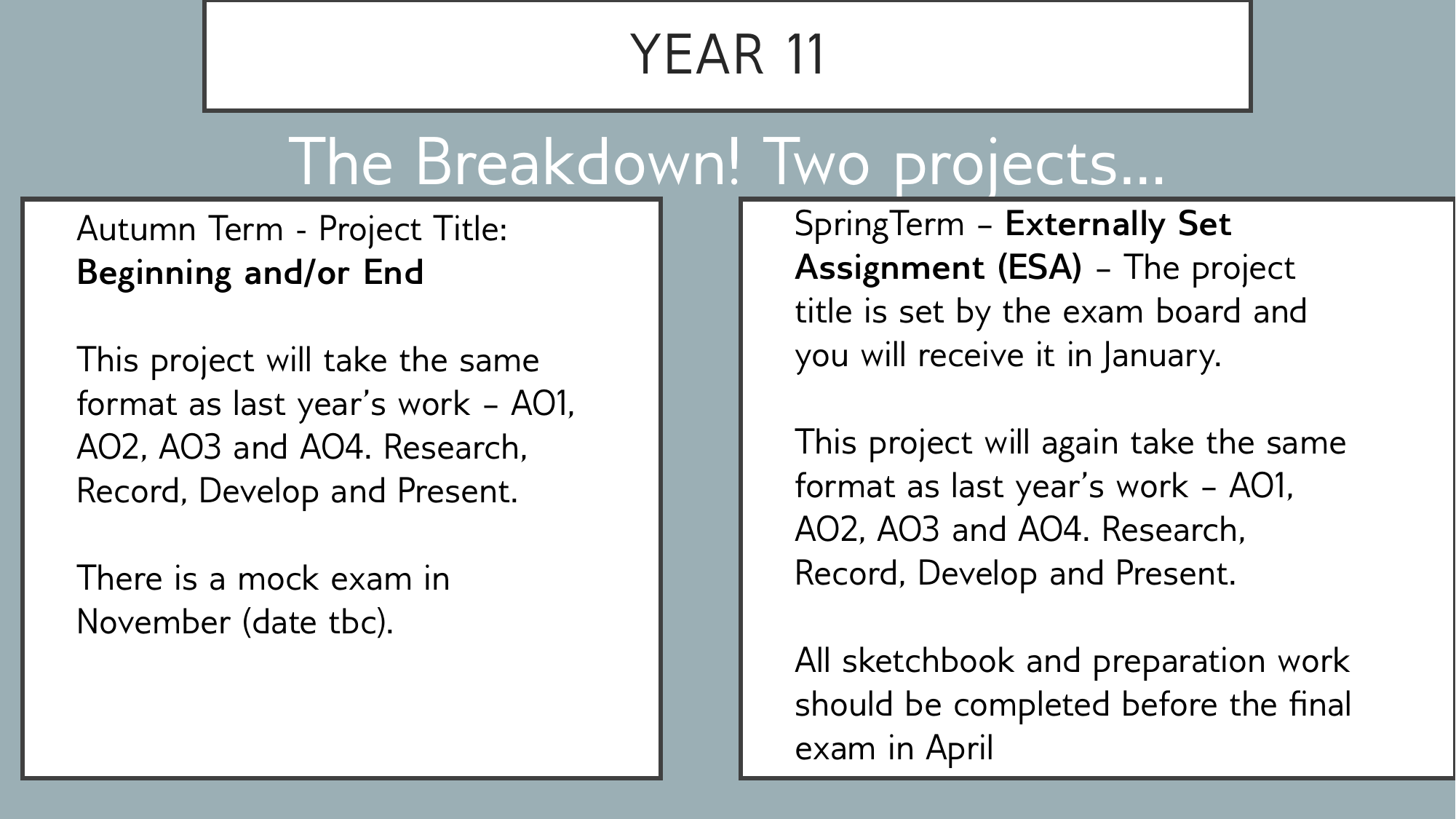

# Year 11
The Breakdown! Two projects…
SpringTerm – Externally Set Assignment (ESA) – The project title is set by the exam board and you will receive it in January.

This project will again take the same format as last year’s work – AO1, AO2, AO3 and AO4. Research, Record, Develop and Present.

All sketchbook and preparation work should be completed before the final exam in April

Autumn Term - Project Title:
Beginning and/or End

This project will take the same format as last year’s work – AO1, AO2, AO3 and AO4. Research, Record, Develop and Present.

There is a mock exam in November (date tbc).